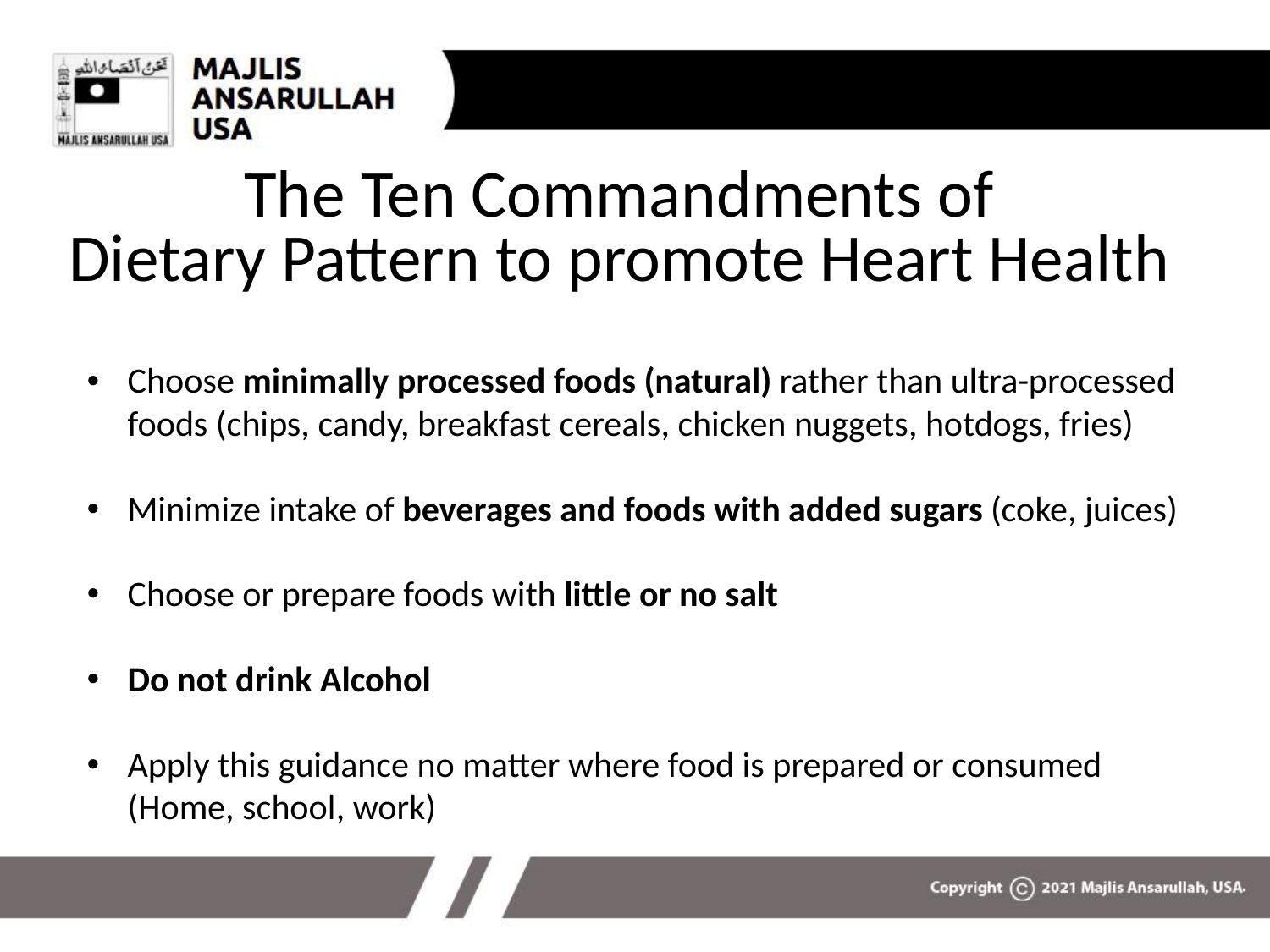

# The Ten Commandments of
Dietary Pattern to promote Heart Health
Choose minimally processed foods (natural) rather than ultra-processed foods (chips, candy, breakfast cereals, chicken nuggets, hotdogs, fries)
Minimize intake of beverages and foods with added sugars (coke, juices)
Choose or prepare foods with little or no salt
Do not drink Alcohol
Apply this guidance no matter where food is prepared or consumed (Home, school, work)